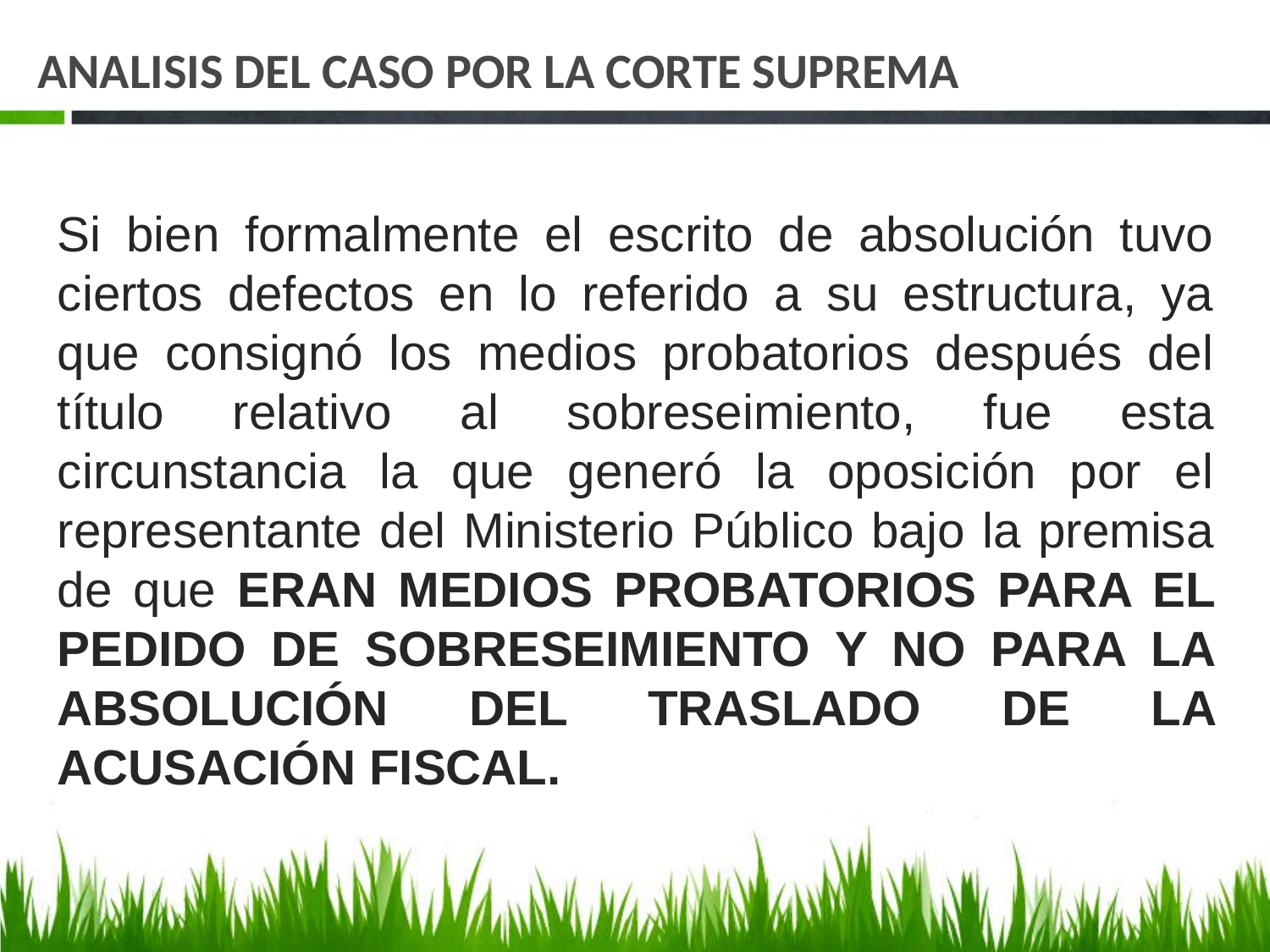

# ANALISIS DEL CASO POR LA CORTE SUPREMA
Si bien formalmente el escrito de absolución tuvo ciertos defectos en lo referido a su estructura, ya que consignó los medios probatorios después del título relativo al sobreseimiento, fue esta circunstancia la que generó la oposición por el representante del Ministerio Público bajo la premisa de que ERAN MEDIOS PROBATORIOS PARA EL PEDIDO DE SOBRESEIMIENTO Y NO PARA LA ABSOLUCIÓN DEL TRASLADO DE LA ACUSACIÓN FISCAL.